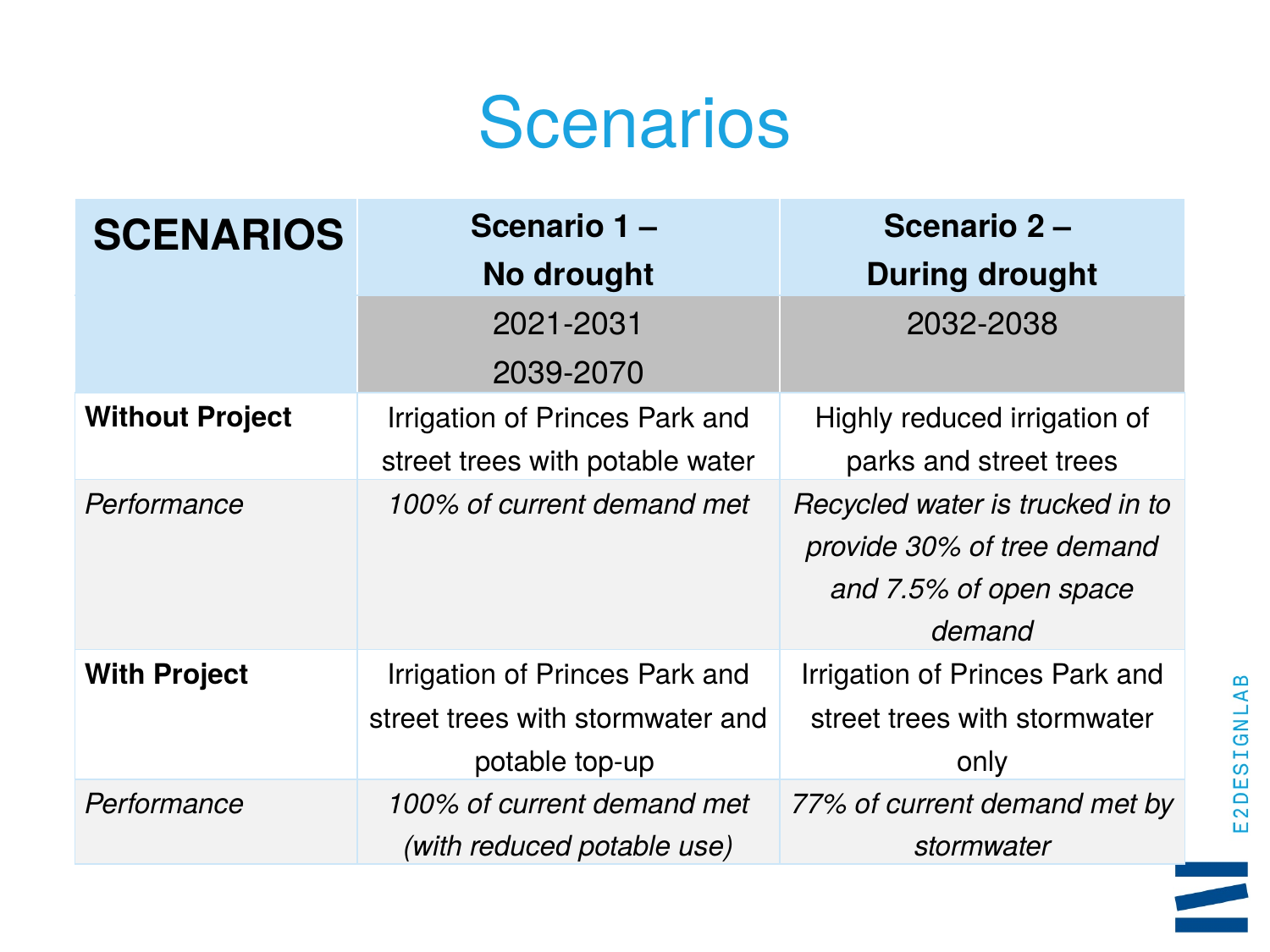

# Scenarios
| SCENARIOS | Scenario 1 – No drought | Scenario 2 – During drought |
| --- | --- | --- |
|  | 2021-2031 2039-2070 | 2032-2038 |
| Without Project | Irrigation of Princes Park and street trees with potable water | Highly reduced irrigation of parks and street trees |
| Performance | 100% of current demand met | Recycled water is trucked in to provide 30% of tree demand and 7.5% of open space demand |
| With Project | Irrigation of Princes Park and street trees with stormwater and potable top-up | Irrigation of Princes Park and street trees with stormwater only |
| Performance | 100% of current demand met (with reduced potable use) | 77% of current demand met by stormwater |